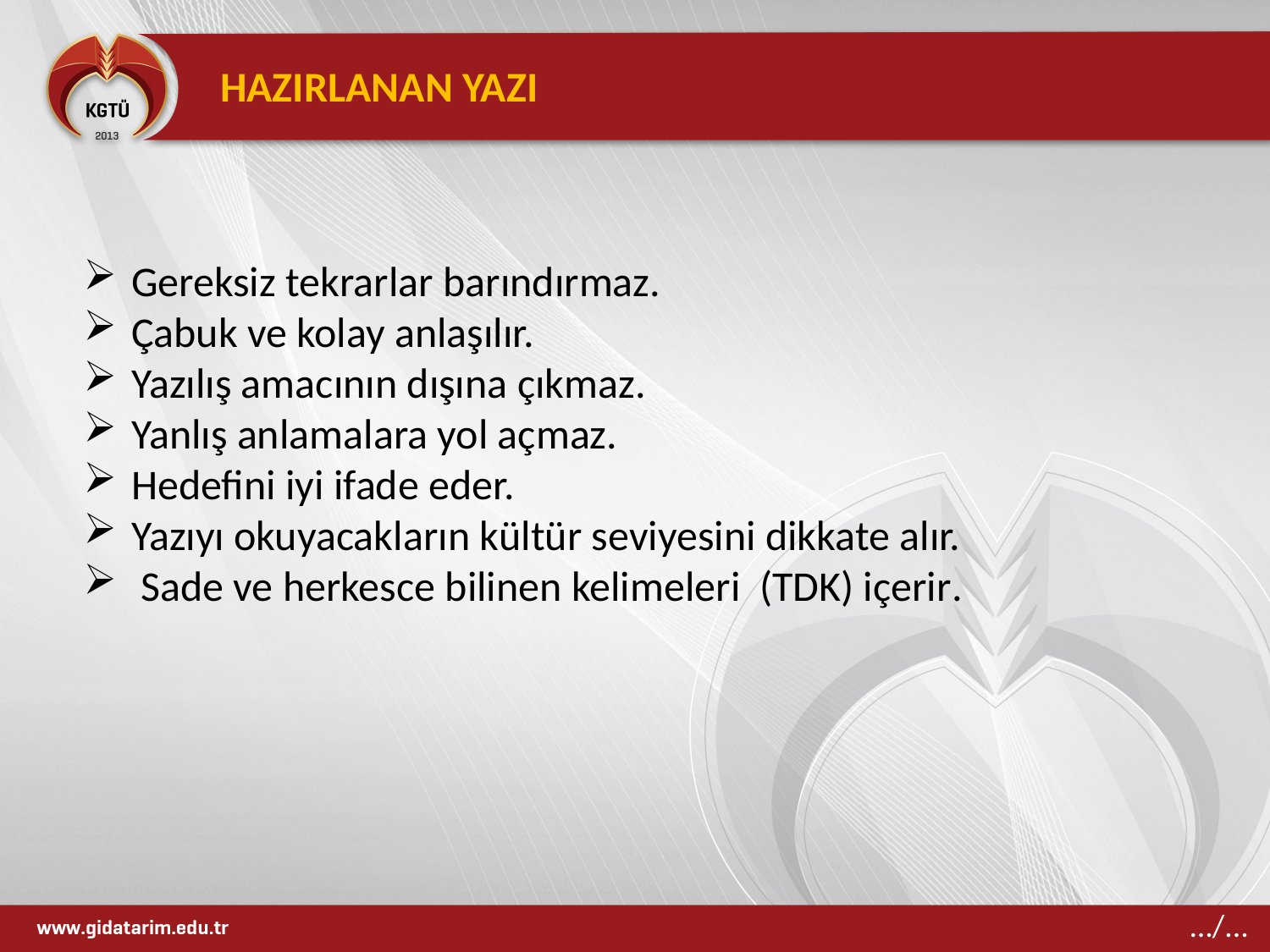

HAZIRLANAN YAZI
Gereksiz tekrarlar barındırmaz.
Çabuk ve kolay anlaşılır.
Yazılış amacının dışına çıkmaz.
Yanlış anlamalara yol açmaz.
Hedefini iyi ifade eder.
Yazıyı okuyacakların kültür seviyesini dikkate alır.
 Sade ve herkesce bilinen kelimeleri  (TDK) içerir.
…/...